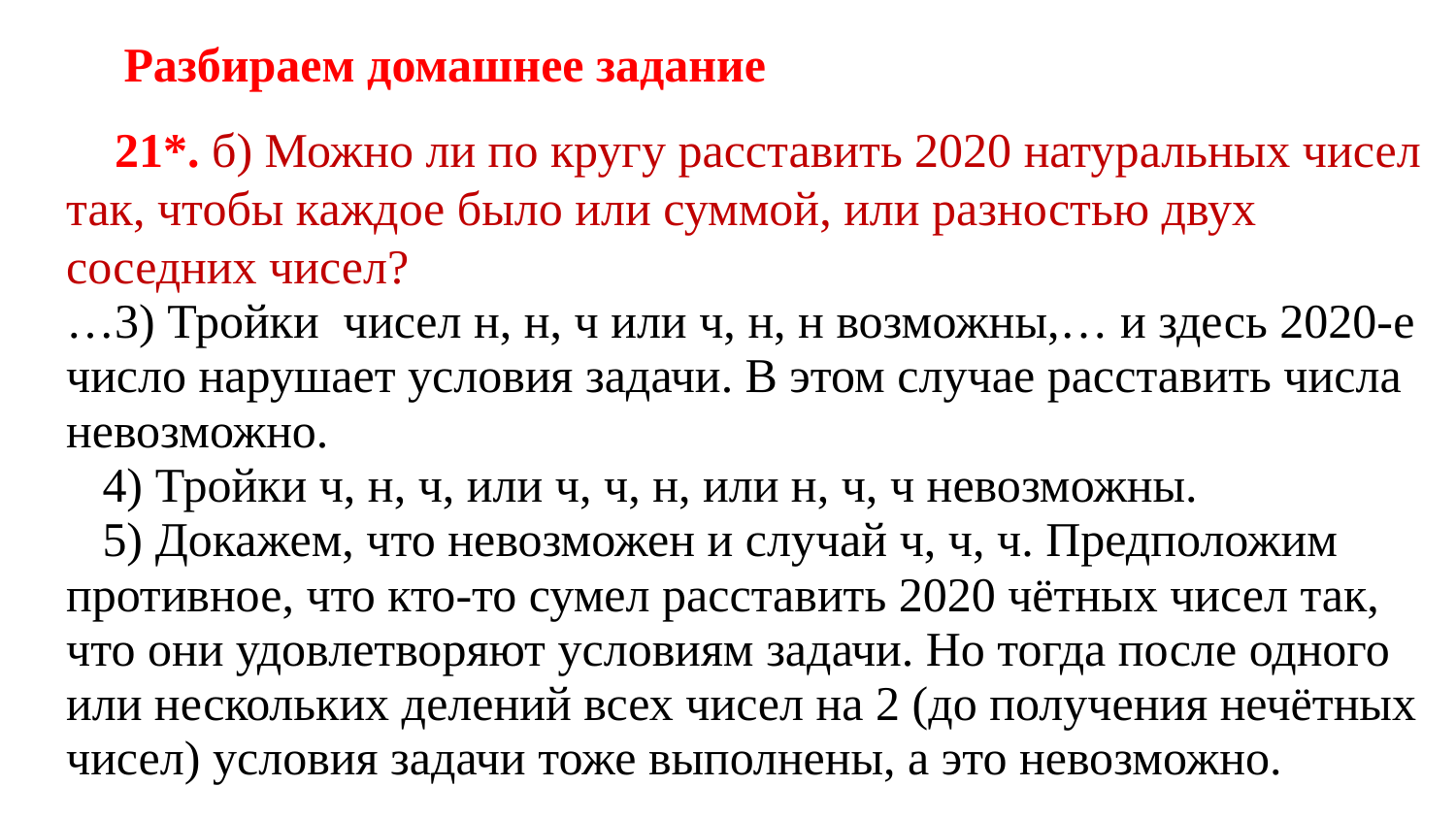

# Разбираем домашнее задание
    21*. б) Можно ли по кругу расставить 2020 натуральных чисел так, чтобы каждое было или суммой, или разностью двух соседних чисел?
…3) Тройки  чисел н, н, ч или ч, н, н возможны,… и здесь 2020-е число нарушает условия задачи. В этом случае расставить числа невозможно.
   4) Тройки ч, н, ч, или ч, ч, н, или н, ч, ч невозможны.
   5) Докажем, что невозможен и случай ч, ч, ч. Предположим противное, что кто-то сумел расставить 2020 чётных чисел так, что они удовлетворяют условиям задачи. Но тогда после одного или нескольких делений всех чисел на 2 (до получения нечётных чисел) условия задачи тоже выполнены, а это невозможно.